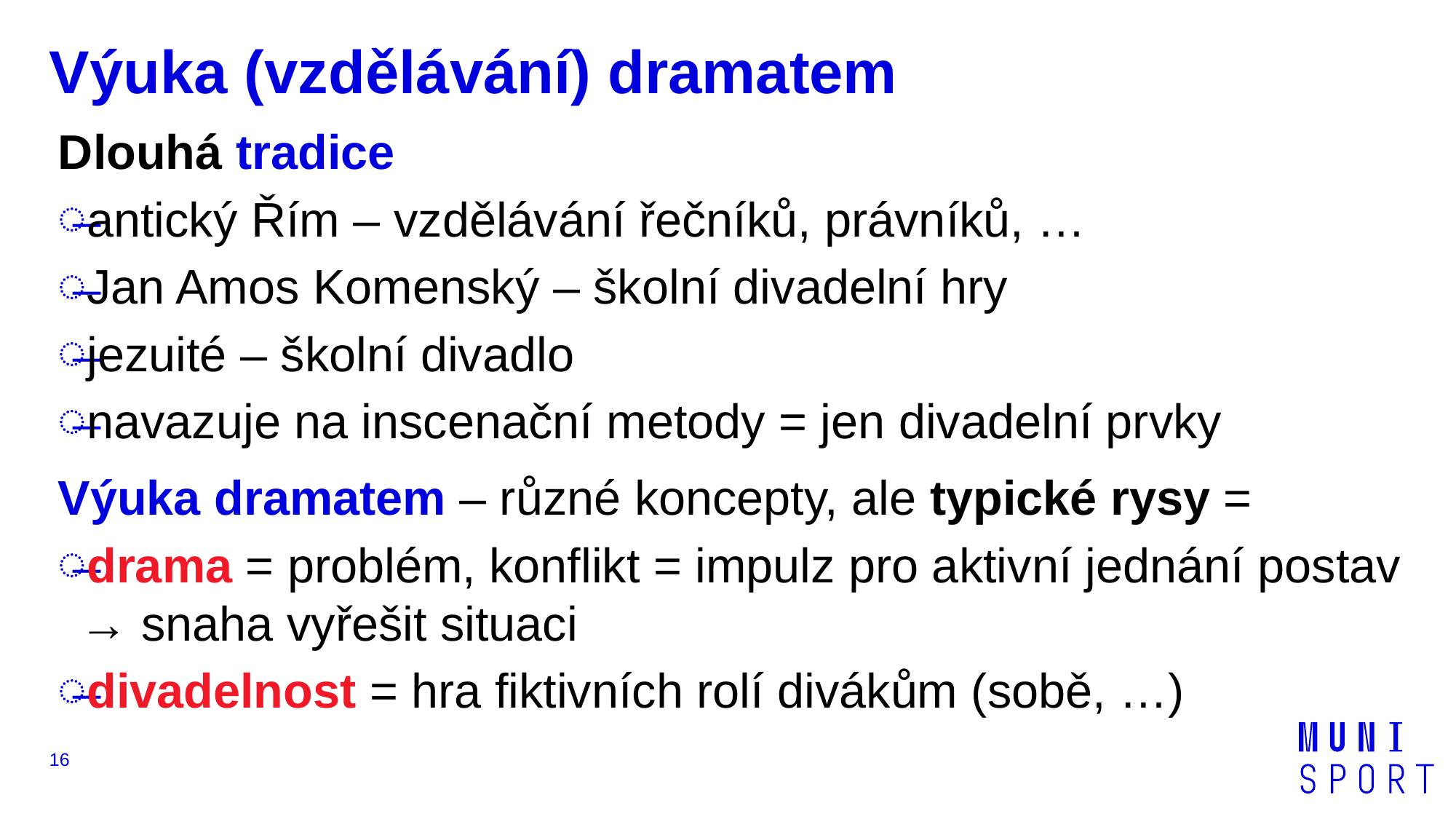

# Výuka (vzdělávání) dramatem
Dlouhá tradice
antický Řím – vzdělávání řečníků, právníků, …
Jan Amos Komenský – školní divadelní hry
jezuité – školní divadlo
navazuje na inscenační metody = jen divadelní prvky
Výuka dramatem – různé koncepty, ale typické rysy =
drama = problém, konflikt = impulz pro aktivní jednání postav → snaha vyřešit situaci
divadelnost = hra fiktivních rolí divákům (sobě, …)

16